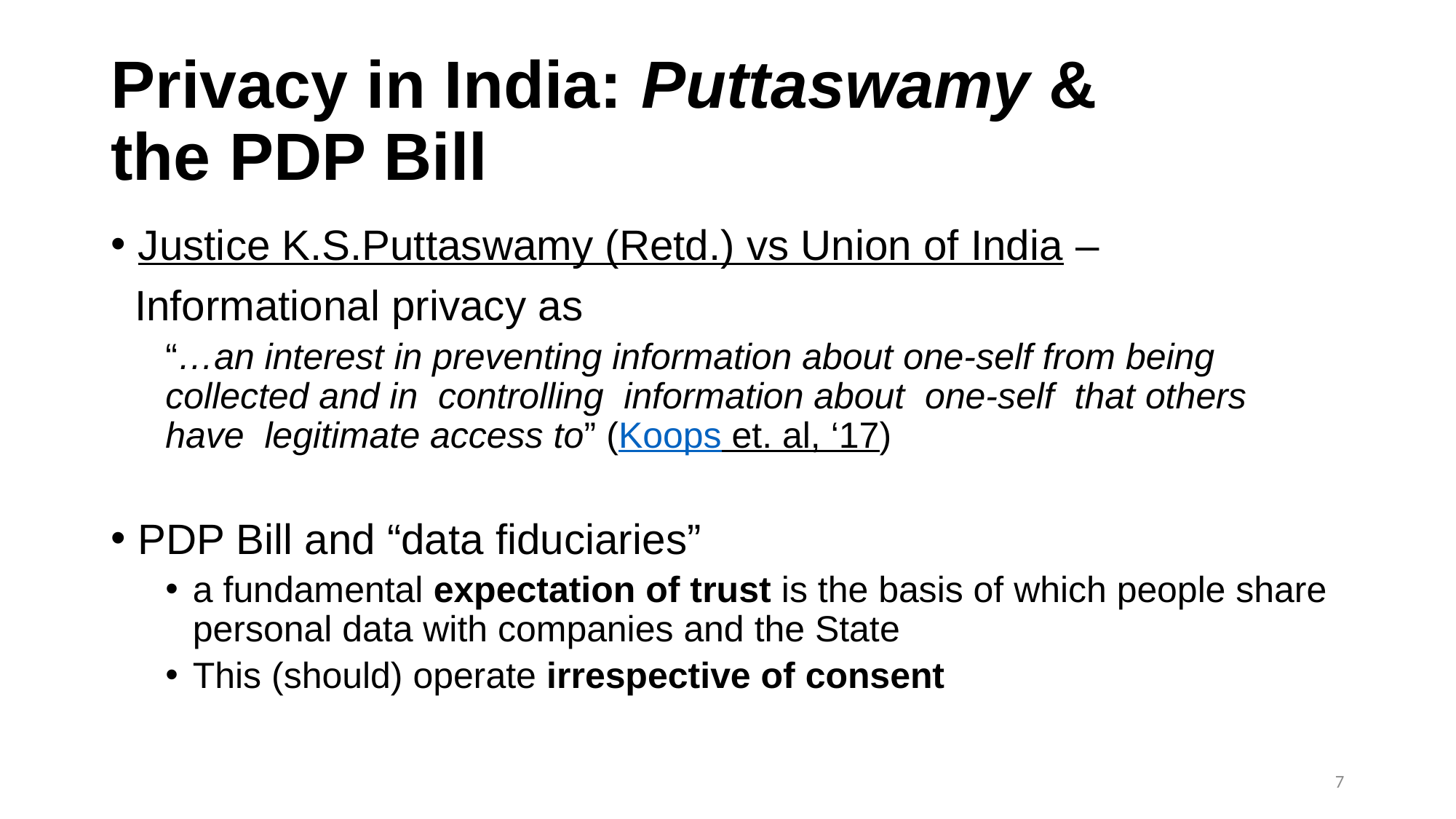

# Privacy in India: Puttaswamy & the PDP Bill
Justice K.S.Puttaswamy (Retd.) vs Union of India –
  Informational privacy as
“…an interest in preventing information about one-self from being collected and in  controlling  information about  one-self  that others  have  legitimate access to” (Koops et. al, ‘17)

PDP Bill and “data fiduciaries”
a fundamental expectation of trust is the basis of which people share personal data with companies and the State
This (should) operate irrespective of consent

7